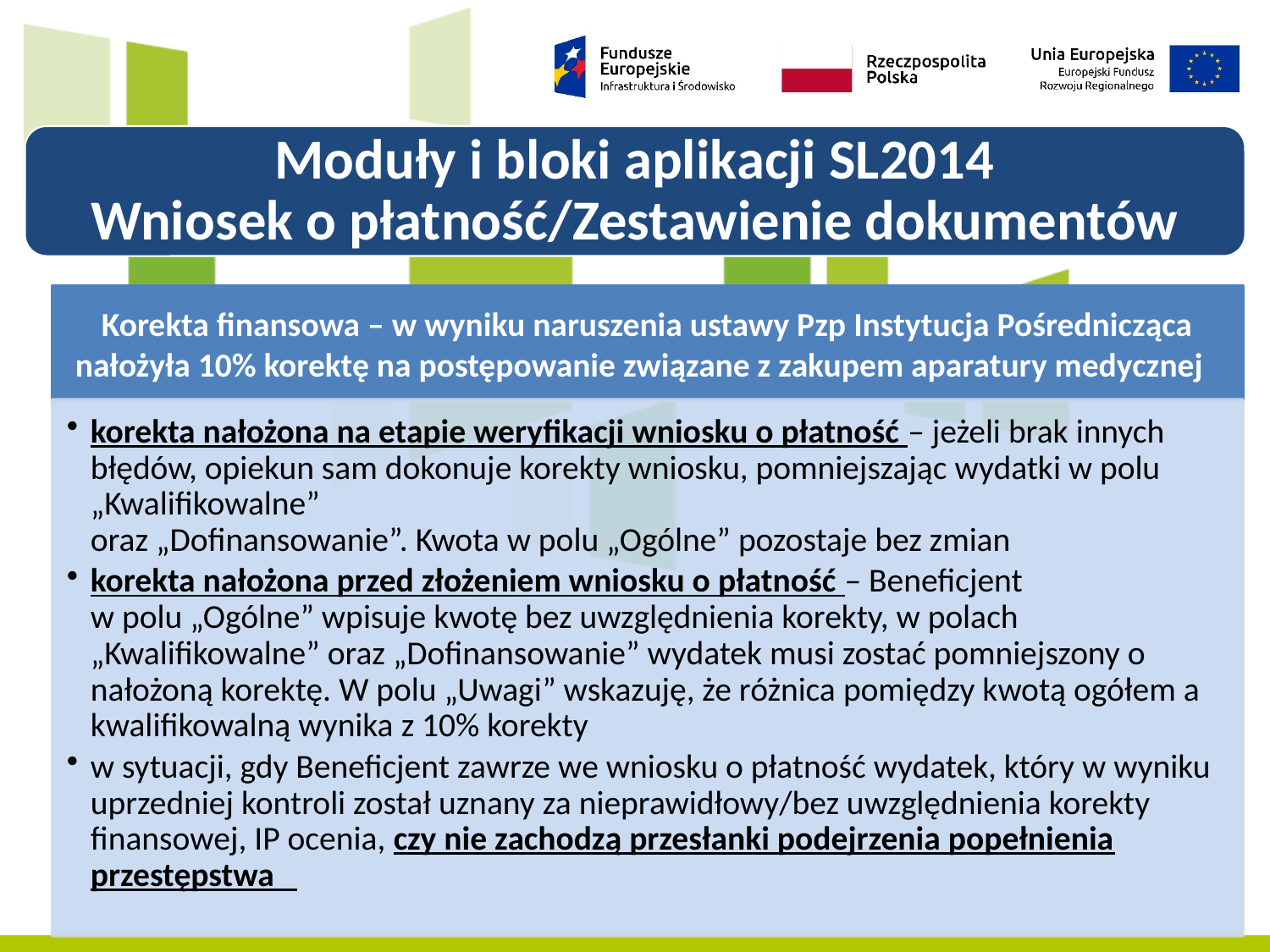

Moduły i bloki aplikacji SL2014
Wniosek o płatność/Zestawienie dokumentów
Korekta finansowa – w wyniku naruszenia ustawy Pzp Instytucja Pośrednicząca nałożyła 10% korektę na postępowanie związane z zakupem aparatury medycznej
korekta nałożona na etapie weryfikacji wniosku o płatność – jeżeli brak innych błędów, opiekun sam dokonuje korekty wniosku, pomniejszając wydatki w polu „Kwalifikowalne”
oraz „Dofinansowanie”. Kwota w polu „Ogólne” pozostaje bez zmian
korekta nałożona przed złożeniem wniosku o płatność – Beneficjent
w polu „Ogólne” wpisuje kwotę bez uwzględnienia korekty, w polach „Kwalifikowalne” oraz „Dofinansowanie” wydatek musi zostać pomniejszony o nałożoną korektę. W polu „Uwagi” wskazuję, że różnica pomiędzy kwotą ogółem a kwalifikowalną wynika z 10% korekty
w sytuacji, gdy Beneficjent zawrze we wniosku o płatność wydatek, który w wyniku uprzedniej kontroli został uznany za nieprawidłowy/bez uwzględnienia korekty finansowej, IP ocenia, czy nie zachodzą przesłanki podejrzenia popełnienia przestępstwa